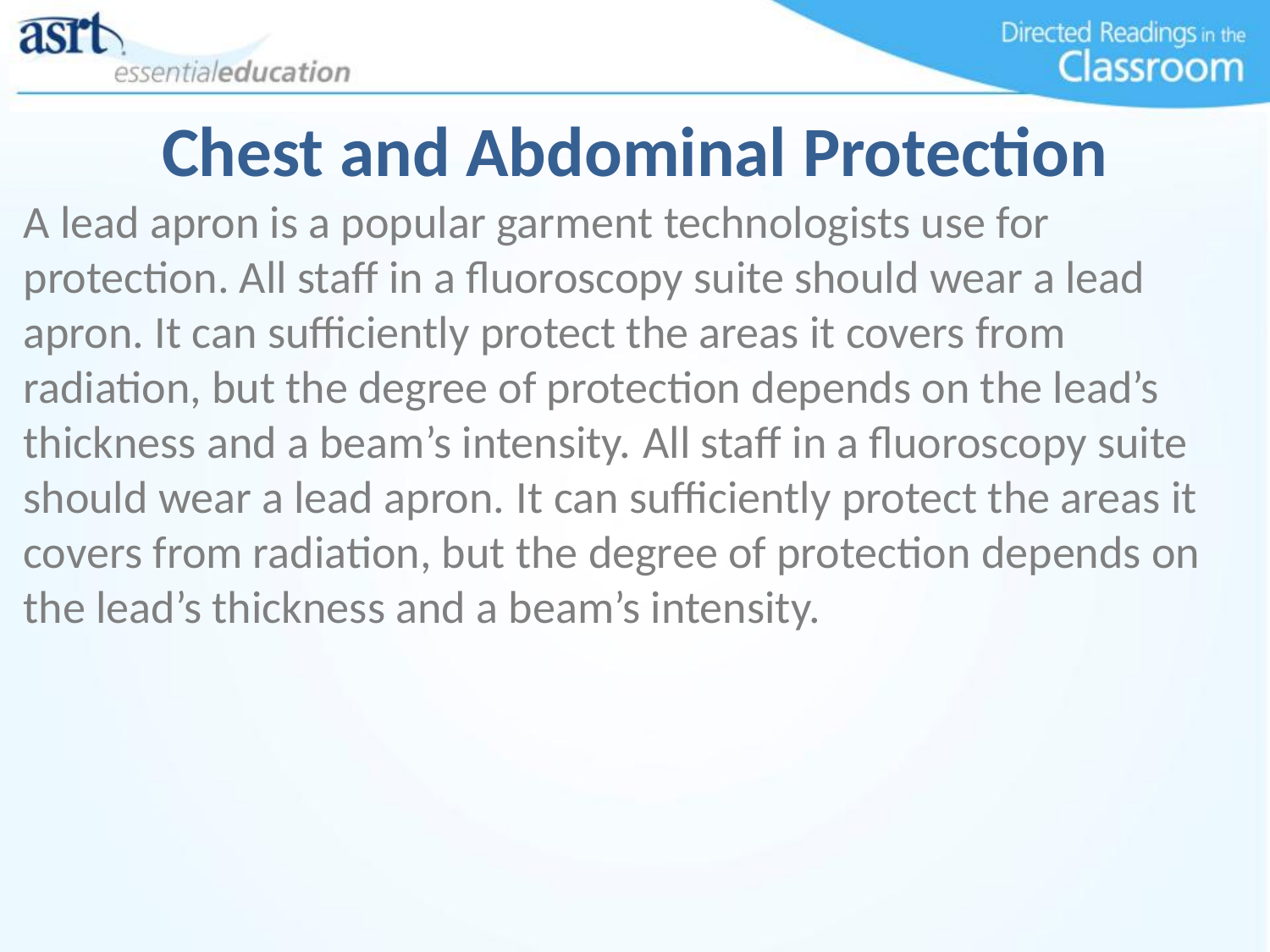

# Chest and Abdominal Protection
A lead apron is a popular garment technologists use for protection. All staff in a fluoroscopy suite should wear a lead apron. It can sufficiently protect the areas it covers from radiation, but the degree of protection depends on the lead’s thickness and a beam’s intensity. All staff in a fluoroscopy suite should wear a lead apron. It can sufficiently protect the areas it covers from radiation, but the degree of protection depends on the lead’s thickness and a beam’s intensity.